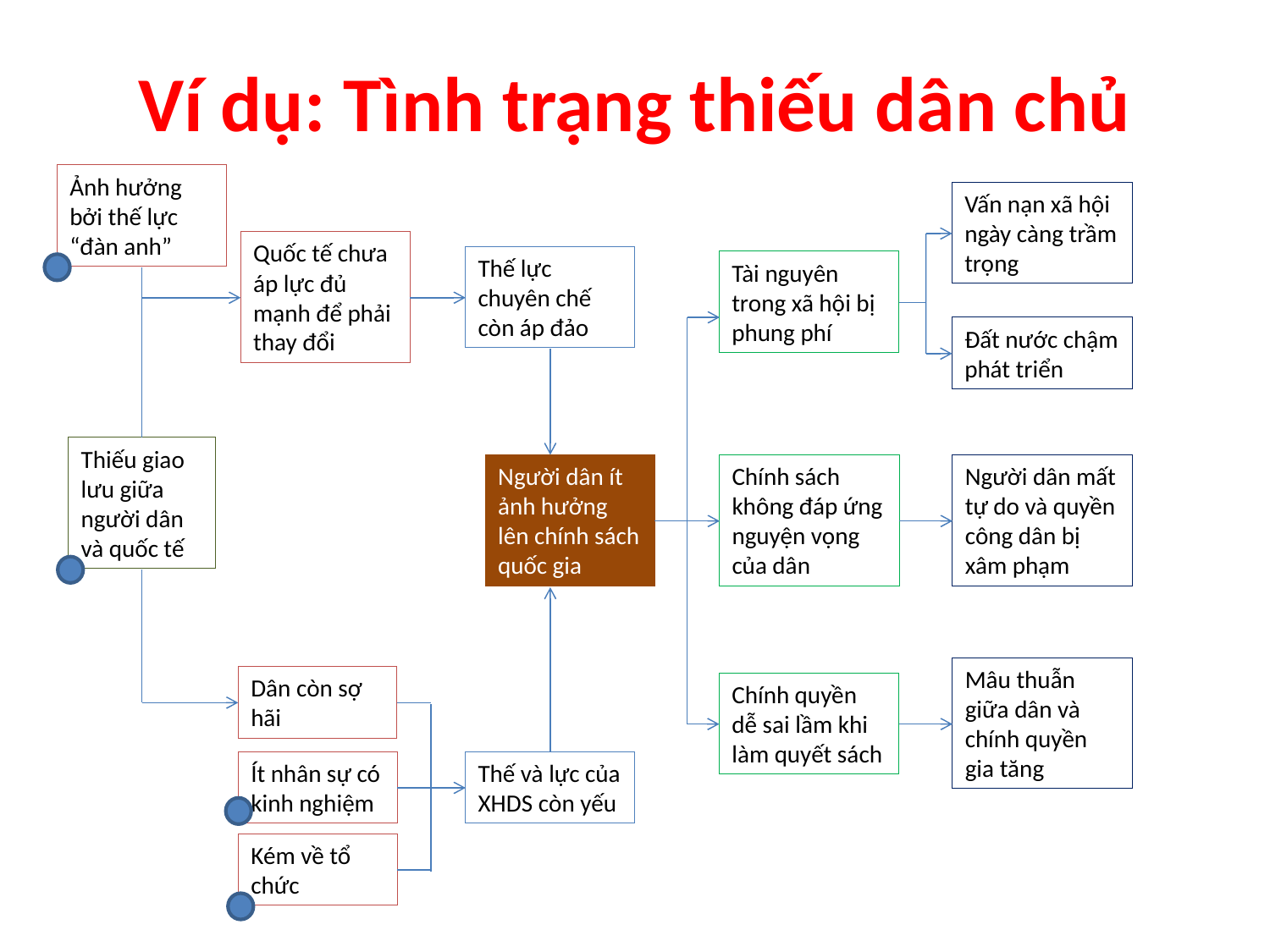

# Ví dụ: Tình trạng thiếu dân chủ
Ảnh hưởng bởi thế lực “đàn anh”
Vấn nạn xã hội ngày càng trầm trọng
Quốc tế chưa áp lực đủ mạnh để phải thay đổi
Thế lực chuyên chế còn áp đảo
Tài nguyên trong xã hội bị phung phí
Đất nước chậm phát triển
Thiếu giao lưu giữa người dân và quốc tế
Chính sách không đáp ứng nguyện vọng của dân
Người dân ít ảnh hưởng lên chính sách quốc gia
Người dân mất tự do và quyền công dân bị xâm phạm
Mâu thuẫn giữa dân và chính quyền gia tăng
Dân còn sợ hãi
Chính quyền dễ sai lầm khi làm quyết sách
Ít nhân sự có kinh nghiệm
Thế và lực của XHDS còn yếu
Kém về tổ chức